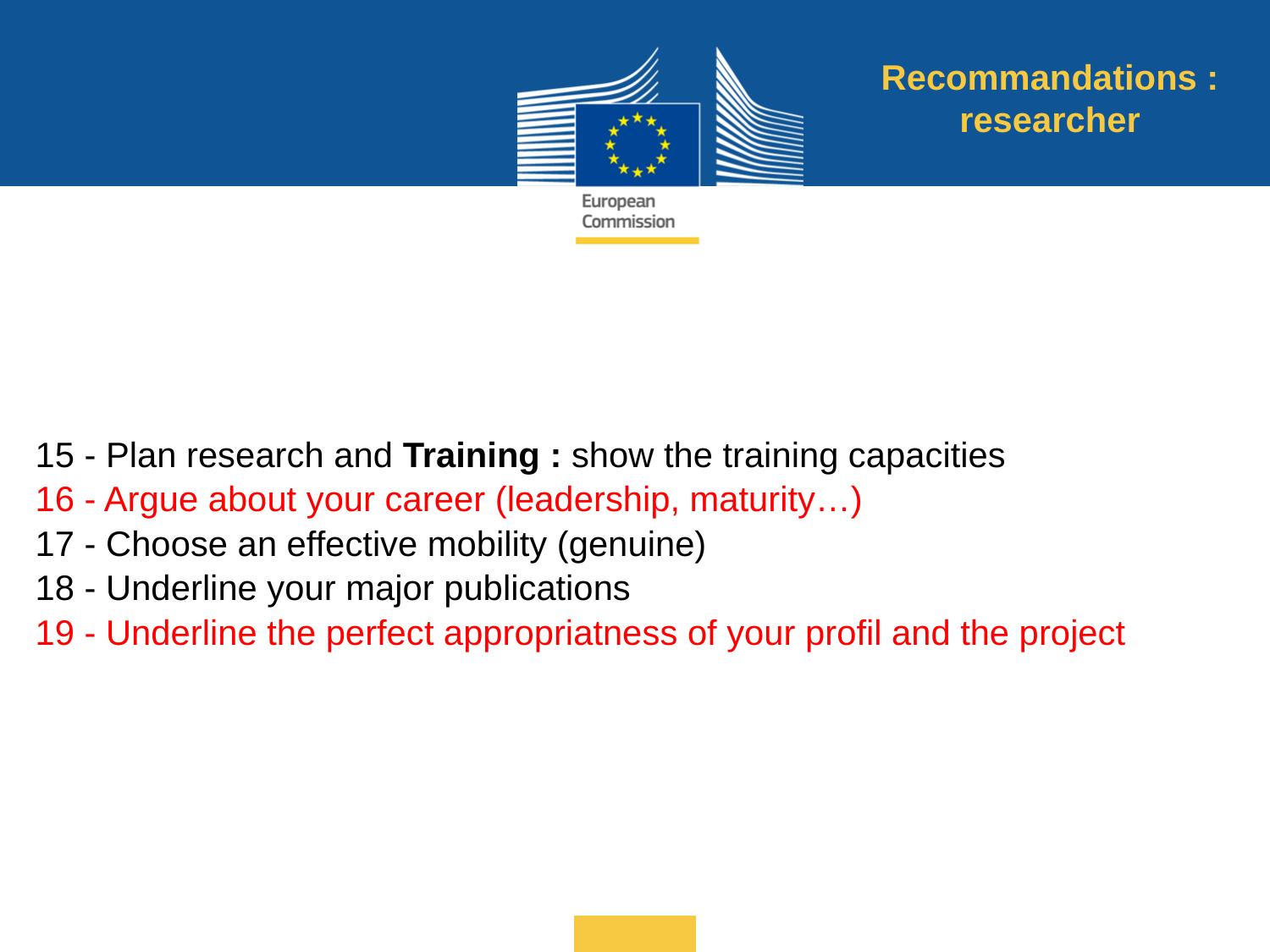

Recommandations : researcher
15 - Plan research and Training : show the training capacities
16 - Argue about your career (leadership, maturity…)
17 - Choose an effective mobility (genuine)
18 - Underline your major publications
19 - Underline the perfect appropriatness of your profil and the project